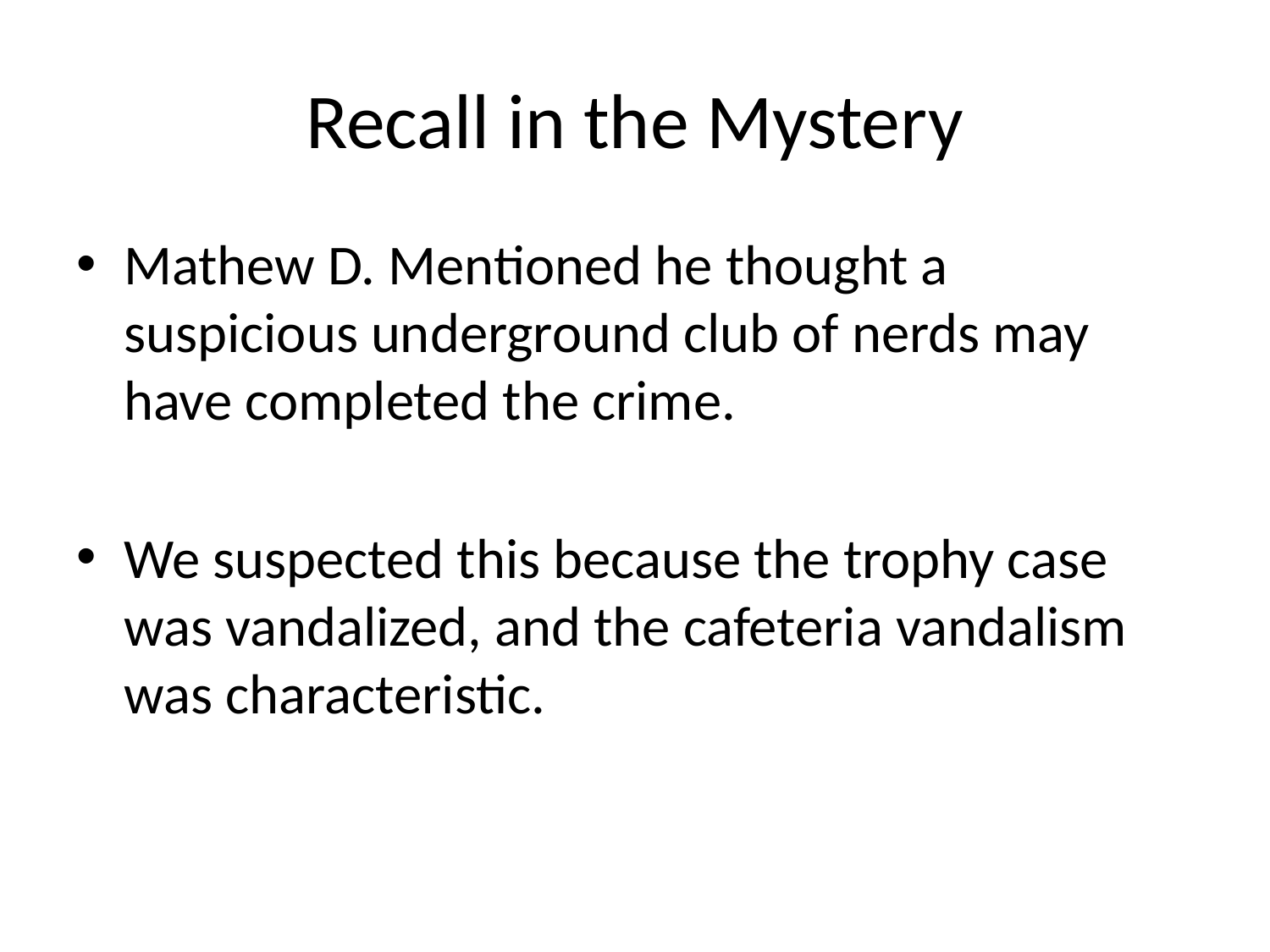

# Recall in the Mystery
Mathew D. Mentioned he thought a suspicious underground club of nerds may have completed the crime.

We suspected this because the trophy case was vandalized, and the cafeteria vandalism was characteristic.